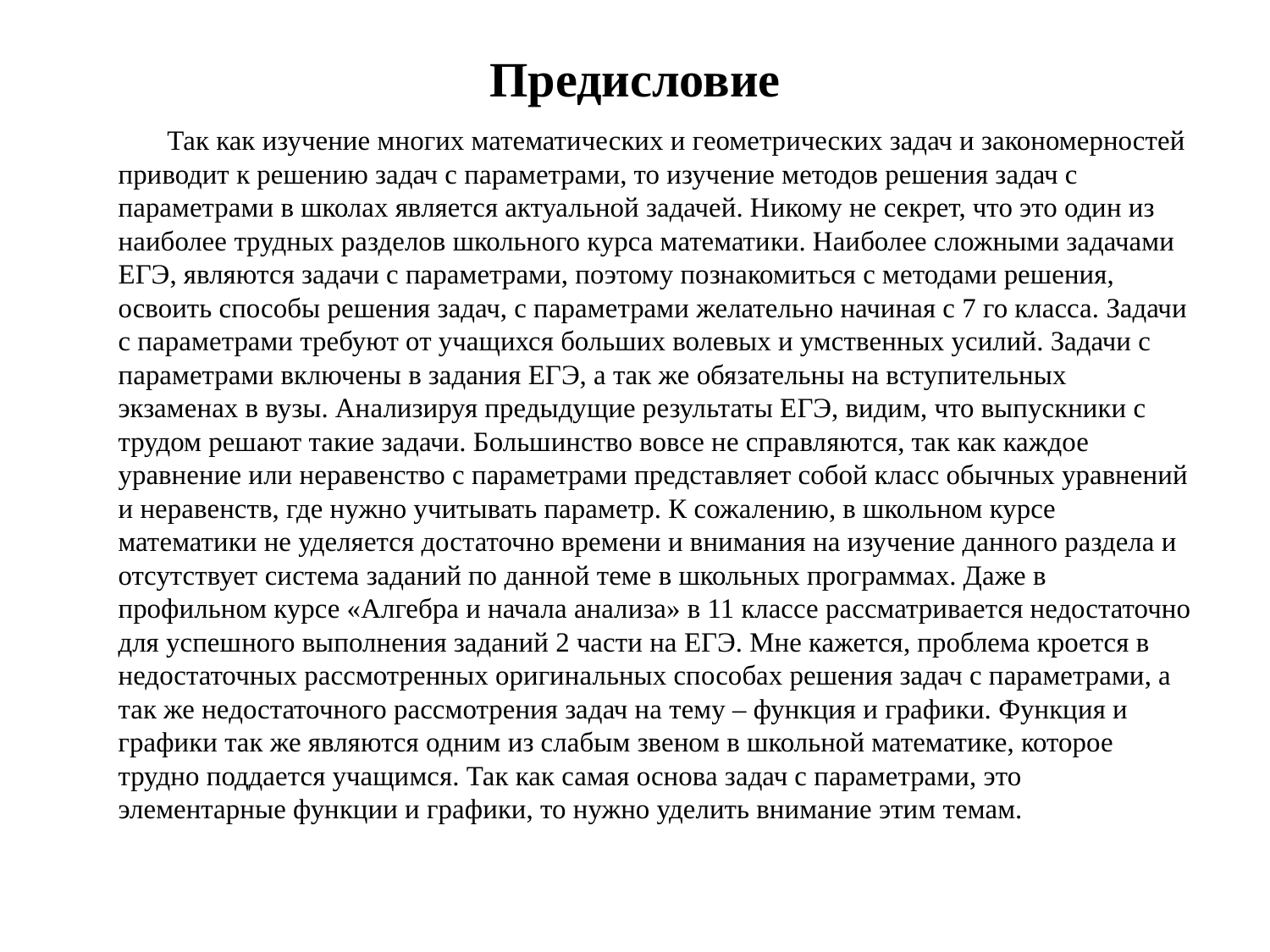

# Предисловие
             Так как изучение многих математических и геометрических задач и закономерностей приводит к решению задач с параметрами, то изучение методов решения задач с параметрами в школах является актуальной задачей. Никому не секрет, что это один из наиболее трудных разделов школьного курса математики. Наиболее сложными задачами ЕГЭ, являются задачи с параметрами, поэтому познакомиться с методами решения, освоить способы решения задач, с параметрами желательно начиная с 7 го класса. Задачи с параметрами требуют от учащихся больших волевых и умственных усилий. Задачи с параметрами включены в задания ЕГЭ, а так же обязательны на вступительных экзаменах в вузы. Анализируя предыдущие результаты ЕГЭ, видим, что выпускники с трудом решают такие задачи. Большинство вовсе не справляются, так как каждое уравнение или неравенство с параметрами представляет собой класс обычных уравнений и неравенств, где нужно учитывать параметр. К сожалению, в школьном курсе математики не уделяется достаточно времени и внимания на изучение данного раздела и отсутствует система заданий по данной теме в школьных программах. Даже в профильном курсе «Алгебра и начала анализа» в 11 классе рассматривается недостаточно для успешного выполнения заданий 2 части на ЕГЭ. Мне кажется, проблема кроется в недостаточных рассмотренных оригинальных способах решения задач с параметрами, а так же недостаточного рассмотрения задач на тему – функция и графики. Функция и графики так же являются одним из слабым звеном в школьной математике, которое трудно поддается учащимся. Так как самая основа задач с параметрами, это элементарные функции и графики, то нужно уделить внимание этим темам.